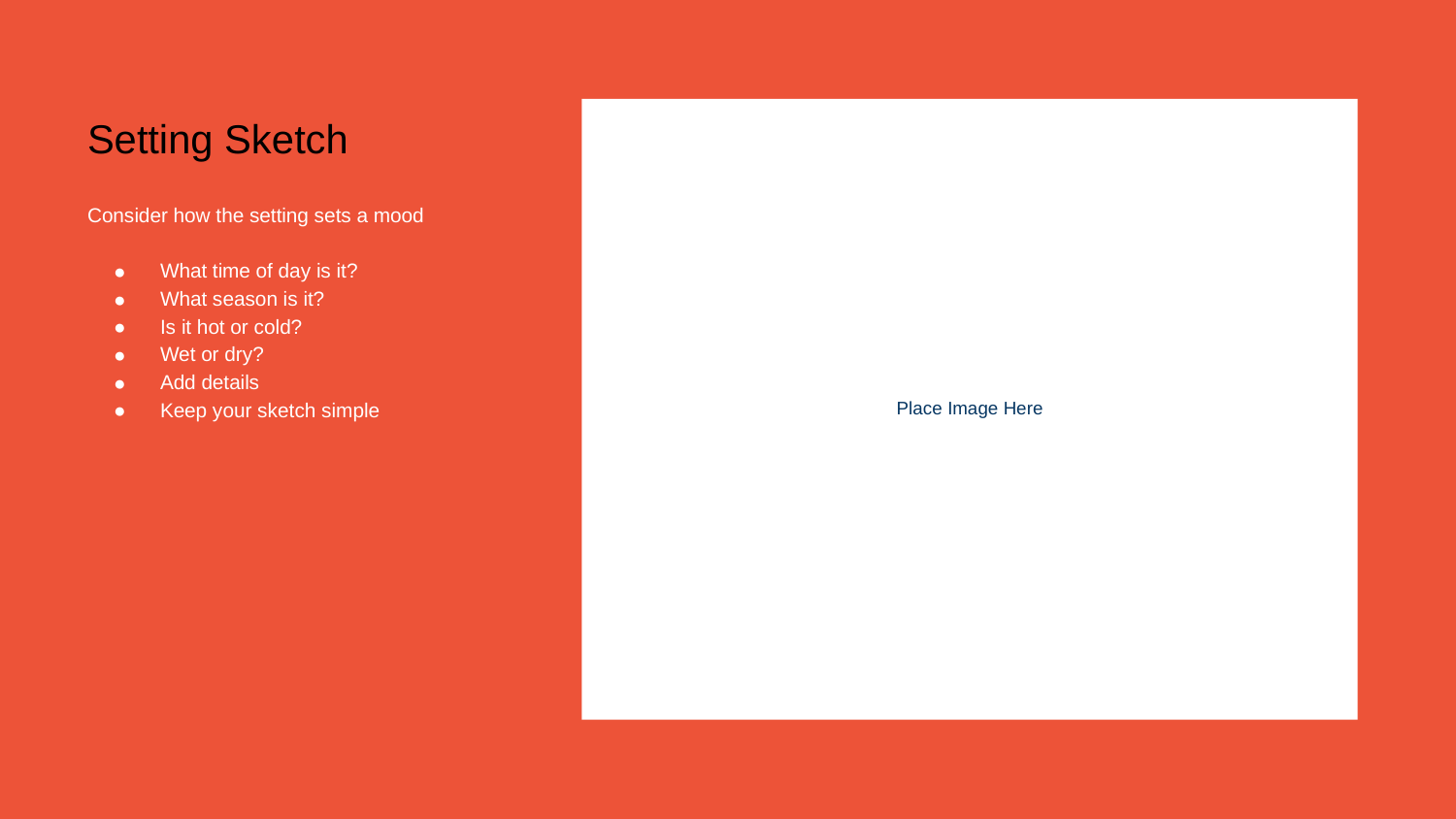

#
Setting Sketch

Consider how the setting sets a mood

What time of day is it?
What season is it?
Is it hot or cold?
Wet or dry?
Add details
Keep your sketch simple

Place Image Here